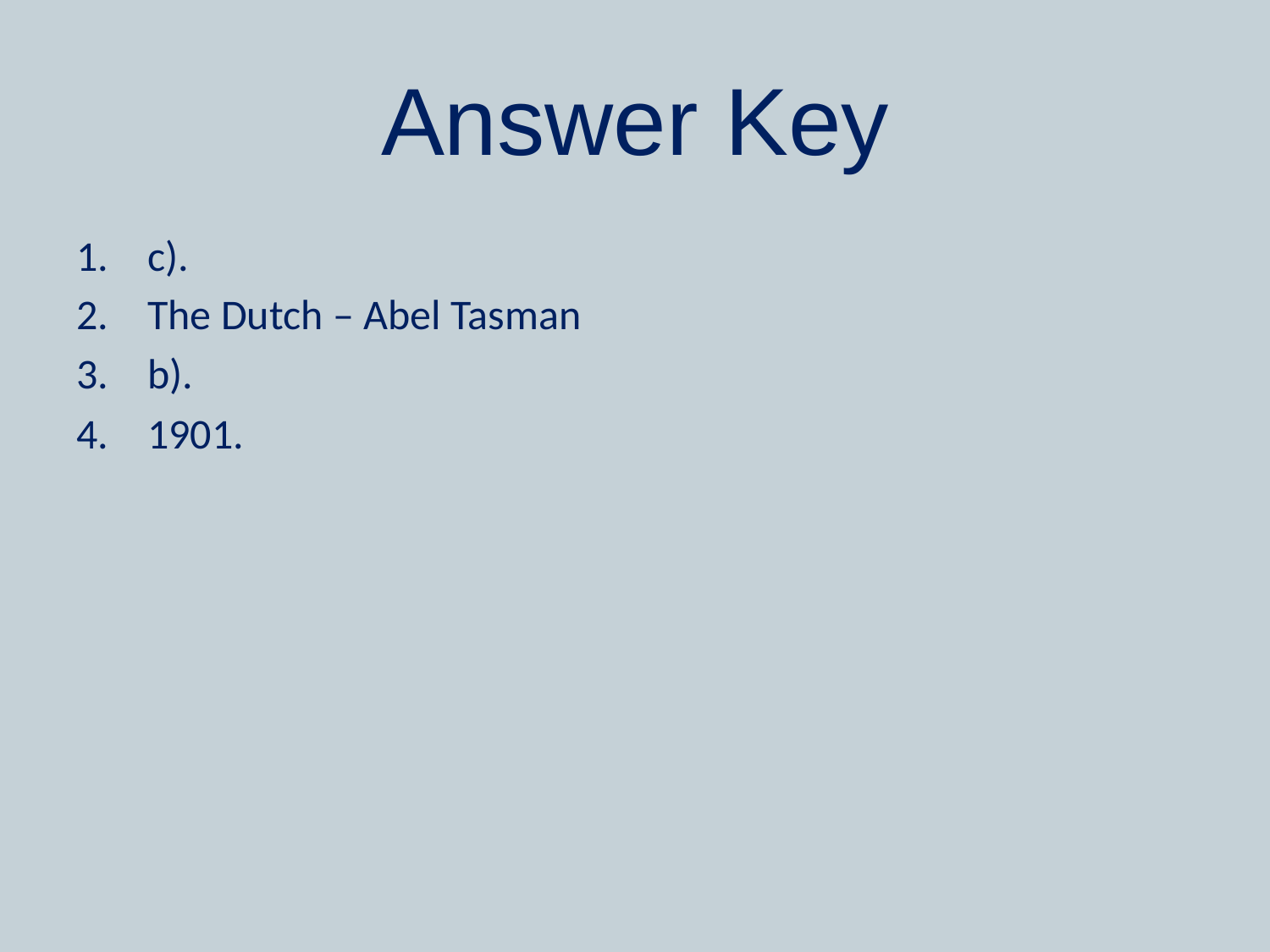

# Answer Key
c).
The Dutch – Abel Tasman
b).
1901.